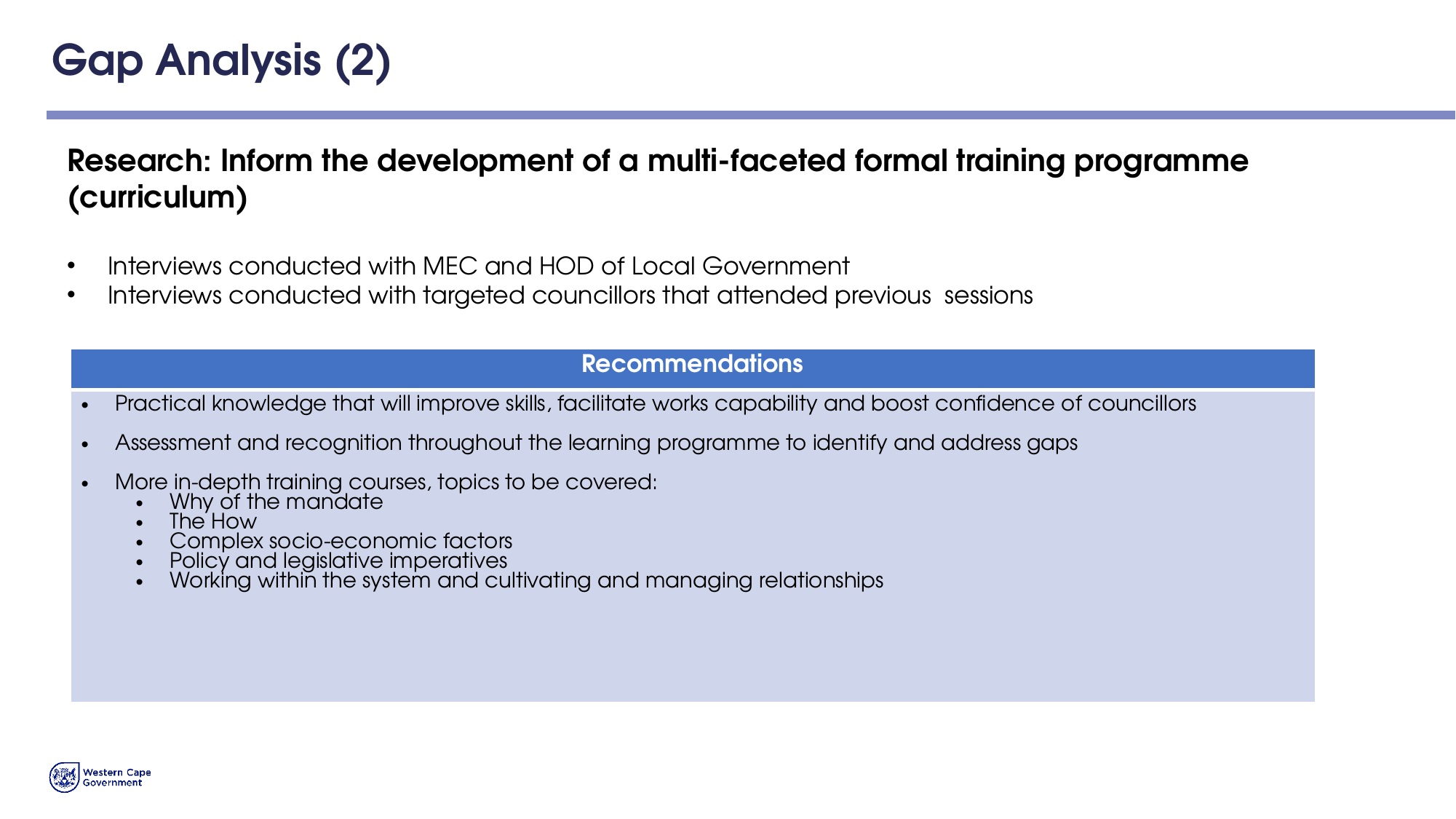

# Gap Analysis (2)
Research: Inform the development of a multi-faceted formal training programme (curriculum)

Interviews conducted with MEC and HOD of Local Government
Interviews conducted with targeted councillors that attended previous  sessions

| Recommendations |
| --- |
| Practical knowledge that will improve skills, facilitate works capability and boost confidence of councillors Assessment and recognition throughout the learning programme to identify and address gaps More in-depth training courses, topics to be covered: Why of the mandate The How Complex socio-economic factors Policy and legislative imperatives Working within the system and cultivating and managing relationships |